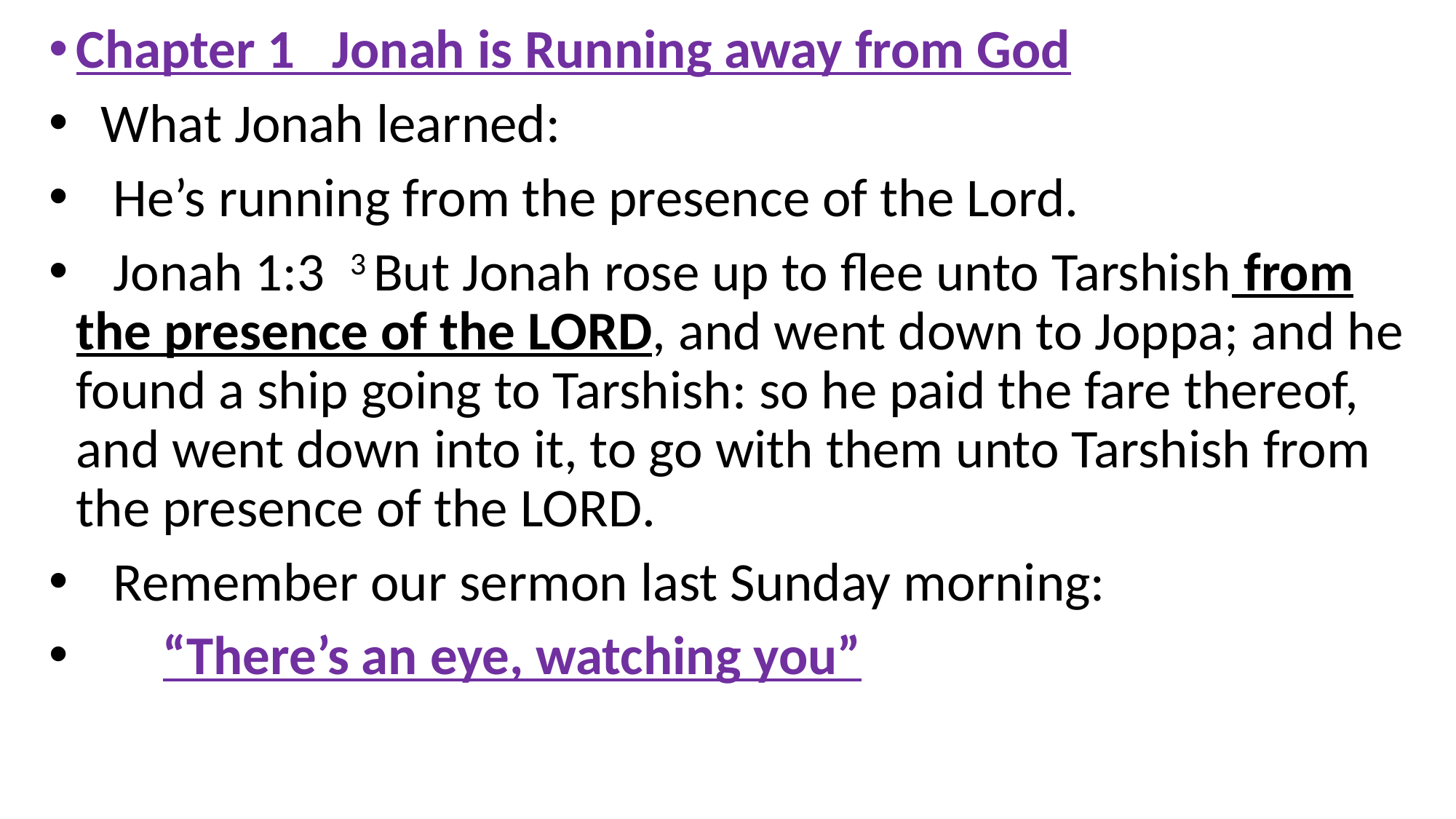

Chapter 1   Jonah is Running away from God
  What Jonah learned:
   He’s running from the presence of the Lord.
   Jonah 1:3  3 But Jonah rose up to flee unto Tarshish from the presence of the Lord, and went down to Joppa; and he found a ship going to Tarshish: so he paid the fare thereof, and went down into it, to go with them unto Tarshish from the presence of the Lord.
   Remember our sermon last Sunday morning:
       “There’s an eye, watching you”